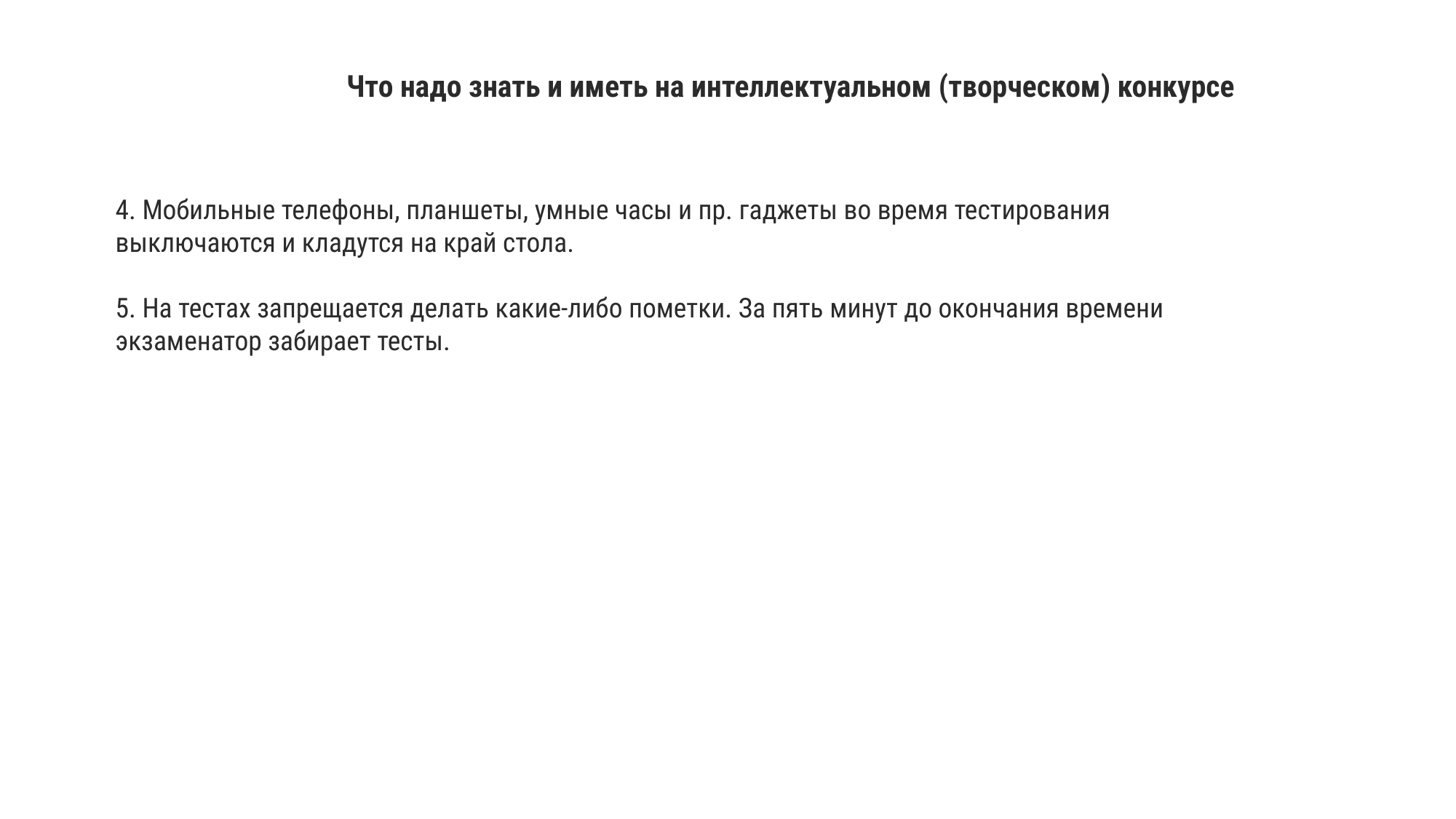

Что надо знать и иметь на интеллектуальном (творческом) конкурсе
4. Мобильные телефоны, планшеты, умные часы и пр. гаджеты во время тестирования выключаются и кладутся на край стола.

5. На тестах запрещается делать какие-либо пометки. За пять минут до окончания времени экзаменатор забирает тесты.